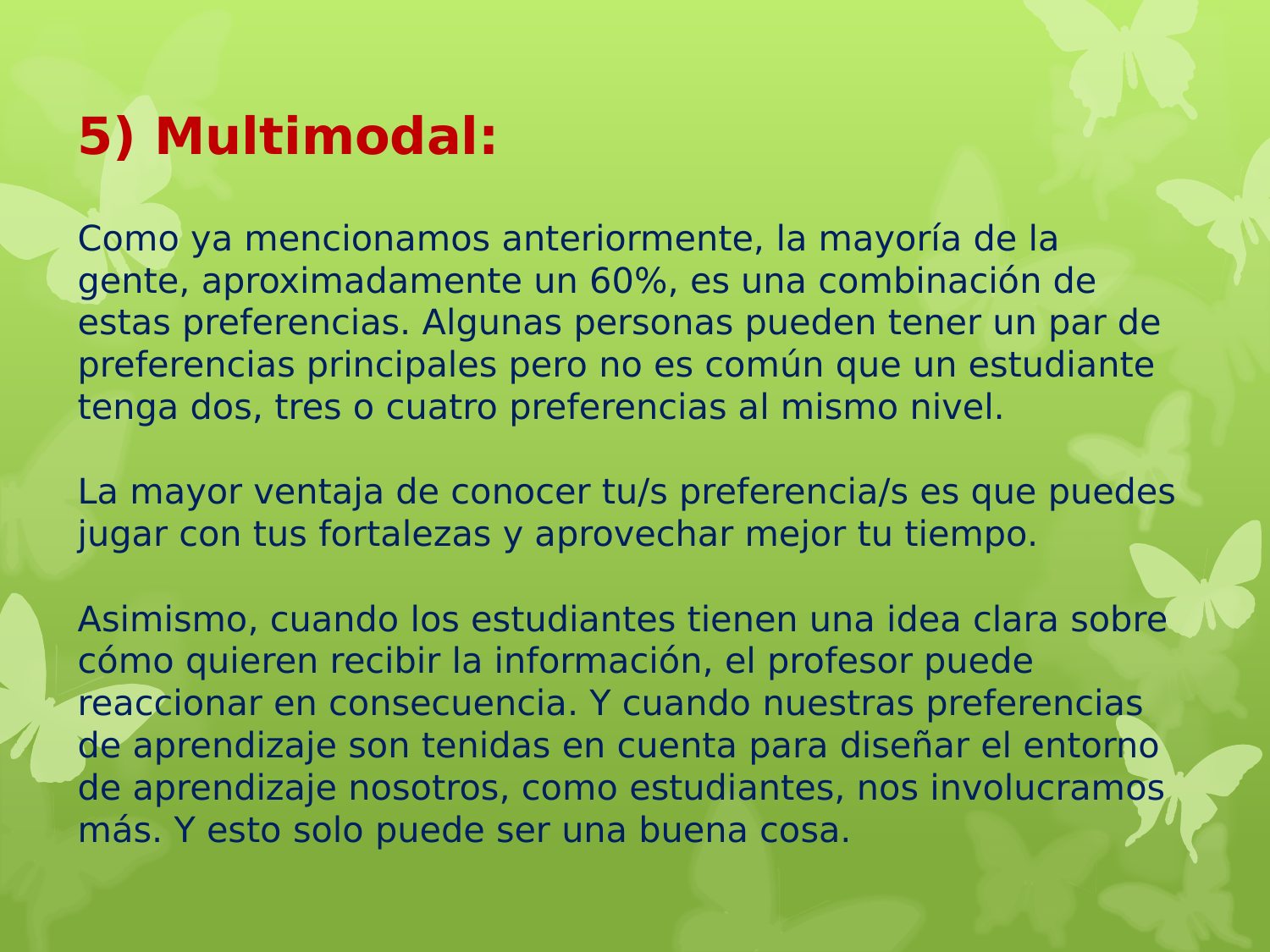

5) Multimodal:

Como ya mencionamos anteriormente, la mayoría de la gente, aproximadamente un 60%, es una combinación de estas preferencias. Algunas personas pueden tener un par de preferencias principales pero no es común que un estudiante tenga dos, tres o cuatro preferencias al mismo nivel.

La mayor ventaja de conocer tu/s preferencia/s es que puedes jugar con tus fortalezas y aprovechar mejor tu tiempo.

Asimismo, cuando los estudiantes tienen una idea clara sobre cómo quieren recibir la información, el profesor puede reaccionar en consecuencia. Y cuando nuestras preferencias de aprendizaje son tenidas en cuenta para diseñar el entorno de aprendizaje nosotros, como estudiantes, nos involucramos más. Y esto solo puede ser una buena cosa.